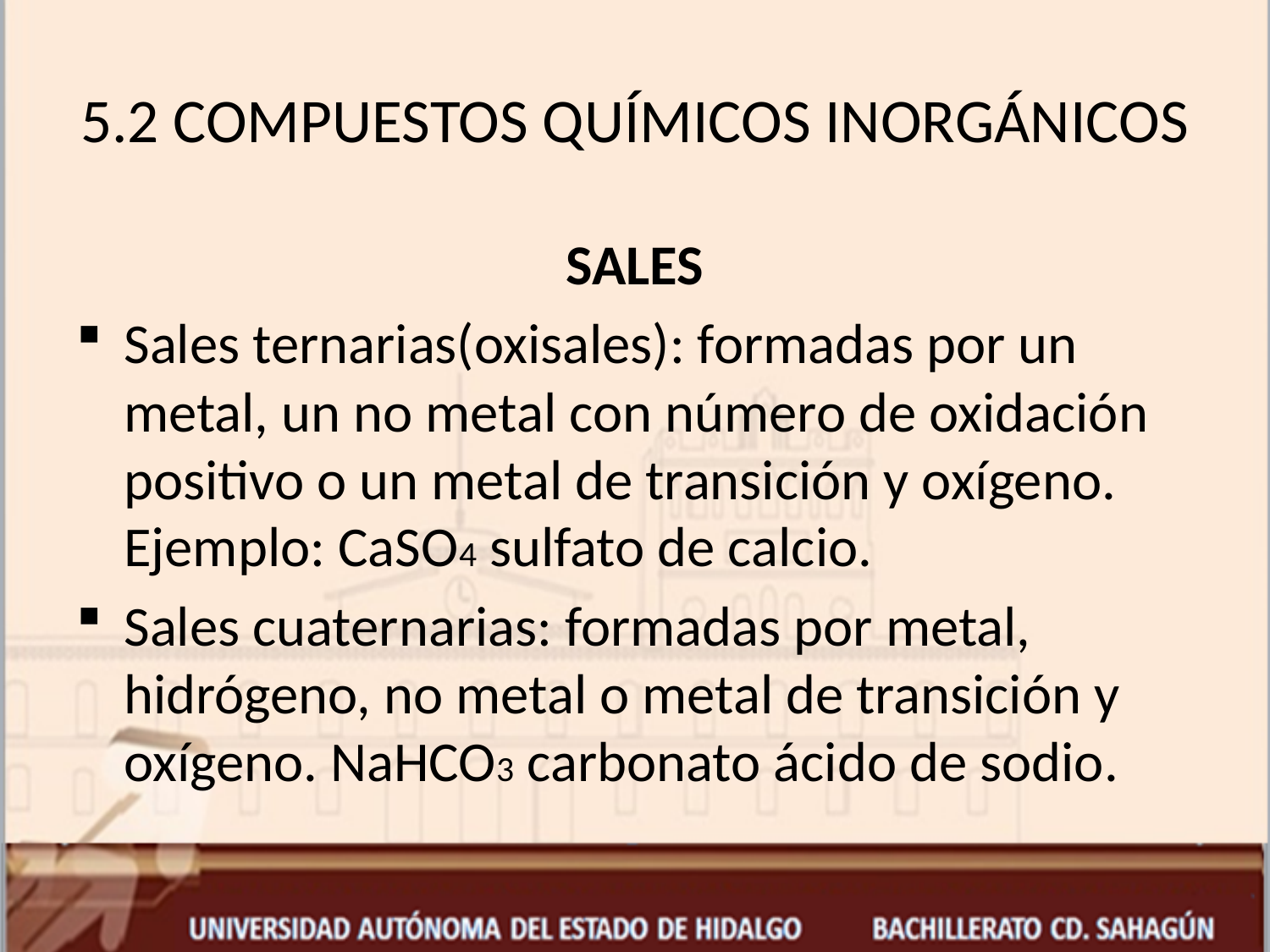

# 5.2 COMPUESTOS QUÍMICOS INORGÁNICOS
SALES
Sales ternarias(oxisales): formadas por un metal, un no metal con número de oxidación positivo o un metal de transición y oxígeno. Ejemplo: CaSO4 sulfato de calcio.
Sales cuaternarias: formadas por metal, hidrógeno, no metal o metal de transición y oxígeno. NaHCO3 carbonato ácido de sodio.